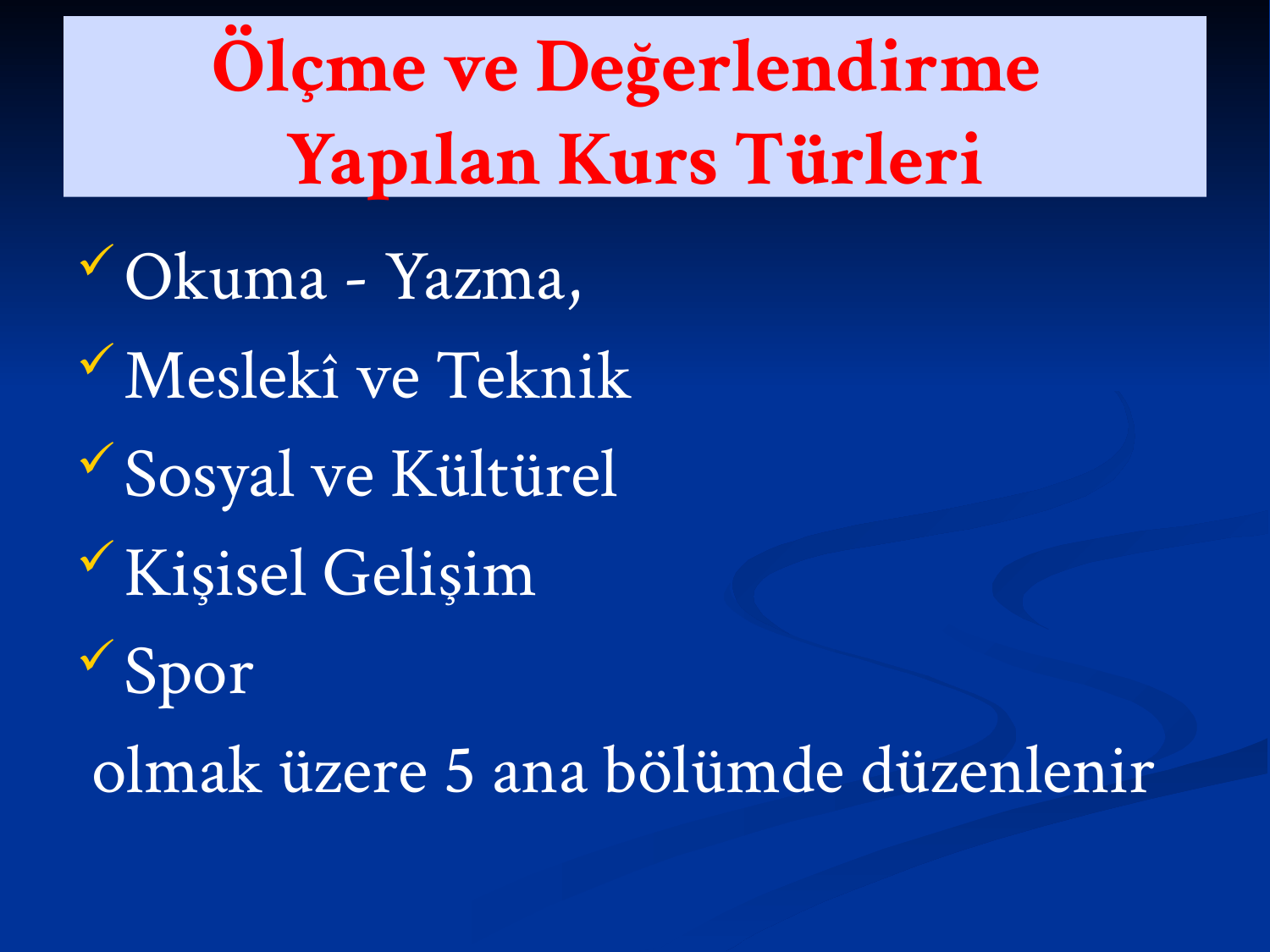

# Ölçme ve Değerlendirme Yapılan Kurs Türleri
Okuma - Yazma,
Meslekî ve Teknik
Sosyal ve Kültürel
Kişisel Gelişim
Spor
 olmak üzere 5 ana bölümde düzenlenir